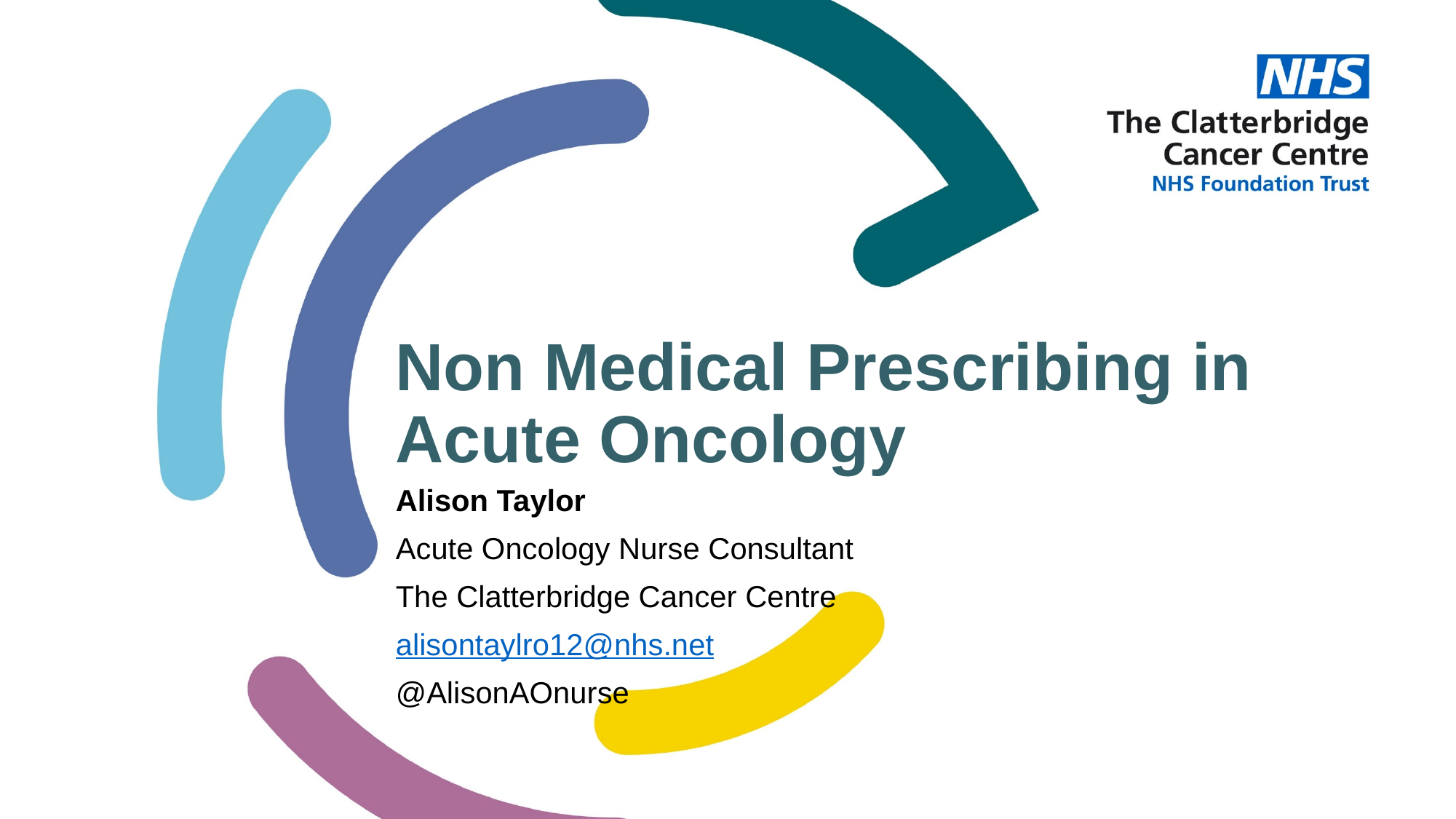

# Non Medical Prescribing in Acute Oncology
Alison Taylor
Acute Oncology Nurse Consultant
The Clatterbridge Cancer Centre
alisontaylro12@nhs.net
@AlisonAOnurse